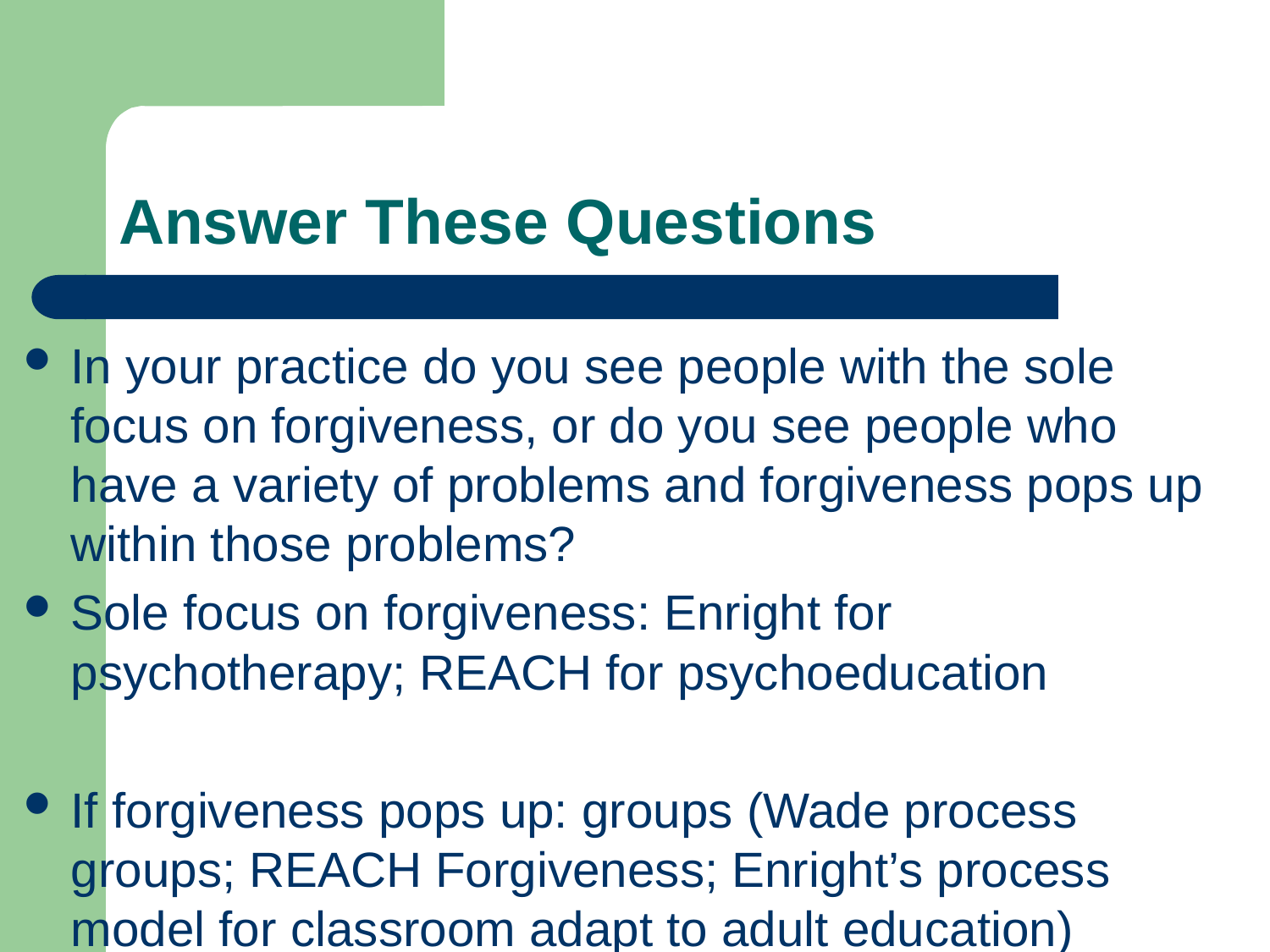

# Answer These Questions
In your practice do you see people with the sole focus on forgiveness, or do you see people who have a variety of problems and forgiveness pops up within those problems?
Sole focus on forgiveness: Enright for psychotherapy; REACH for psychoeducation

If forgiveness pops up: groups (Wade process groups; REACH Forgiveness; Enright’s process model for classroom adapt to adult education)